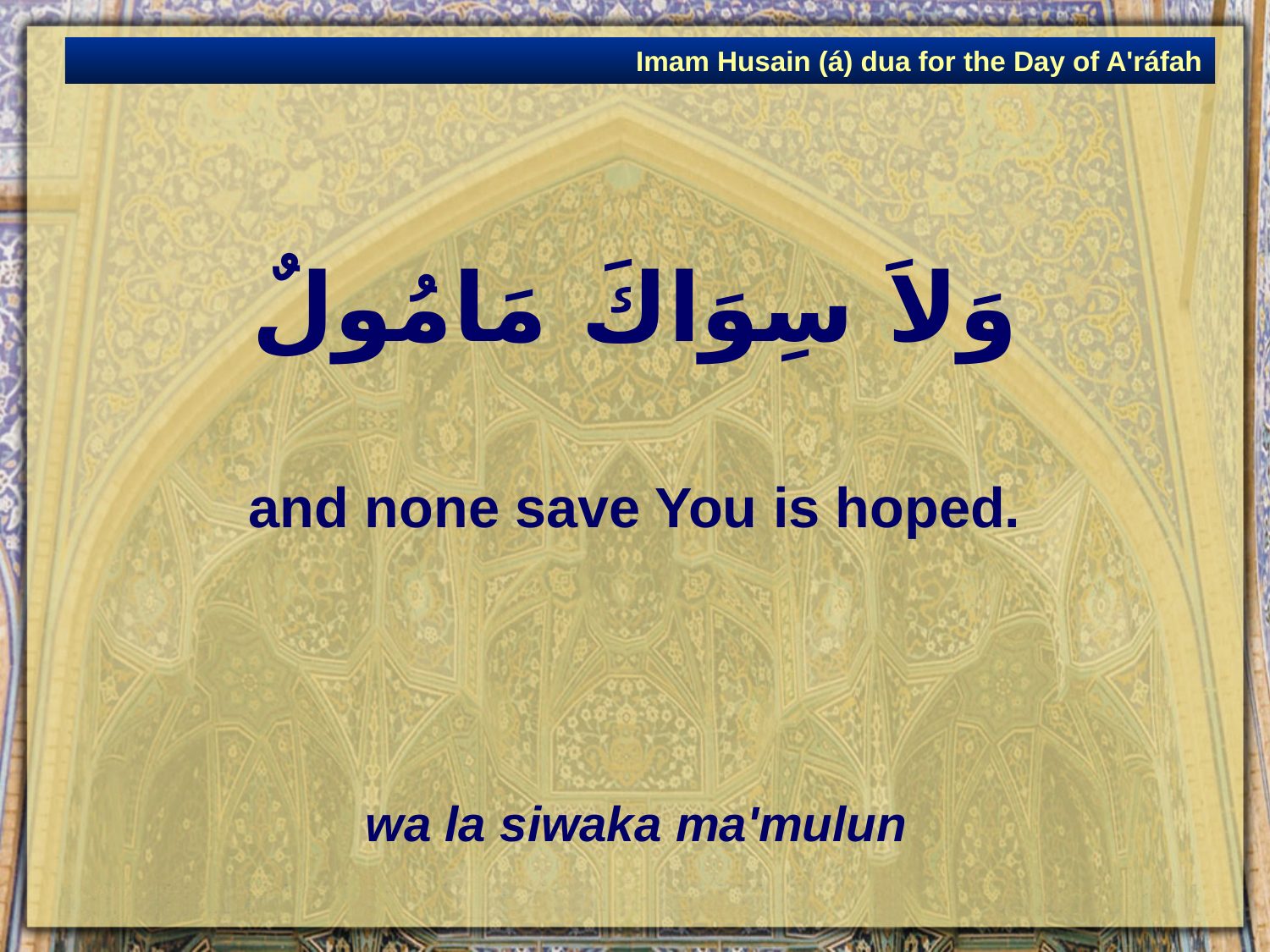

Imam Husain (á) dua for the Day of A'ráfah
# وَلاَ سِوَاكَ مَامُولٌ
and none save You is hoped.
wa la siwaka ma'mulun